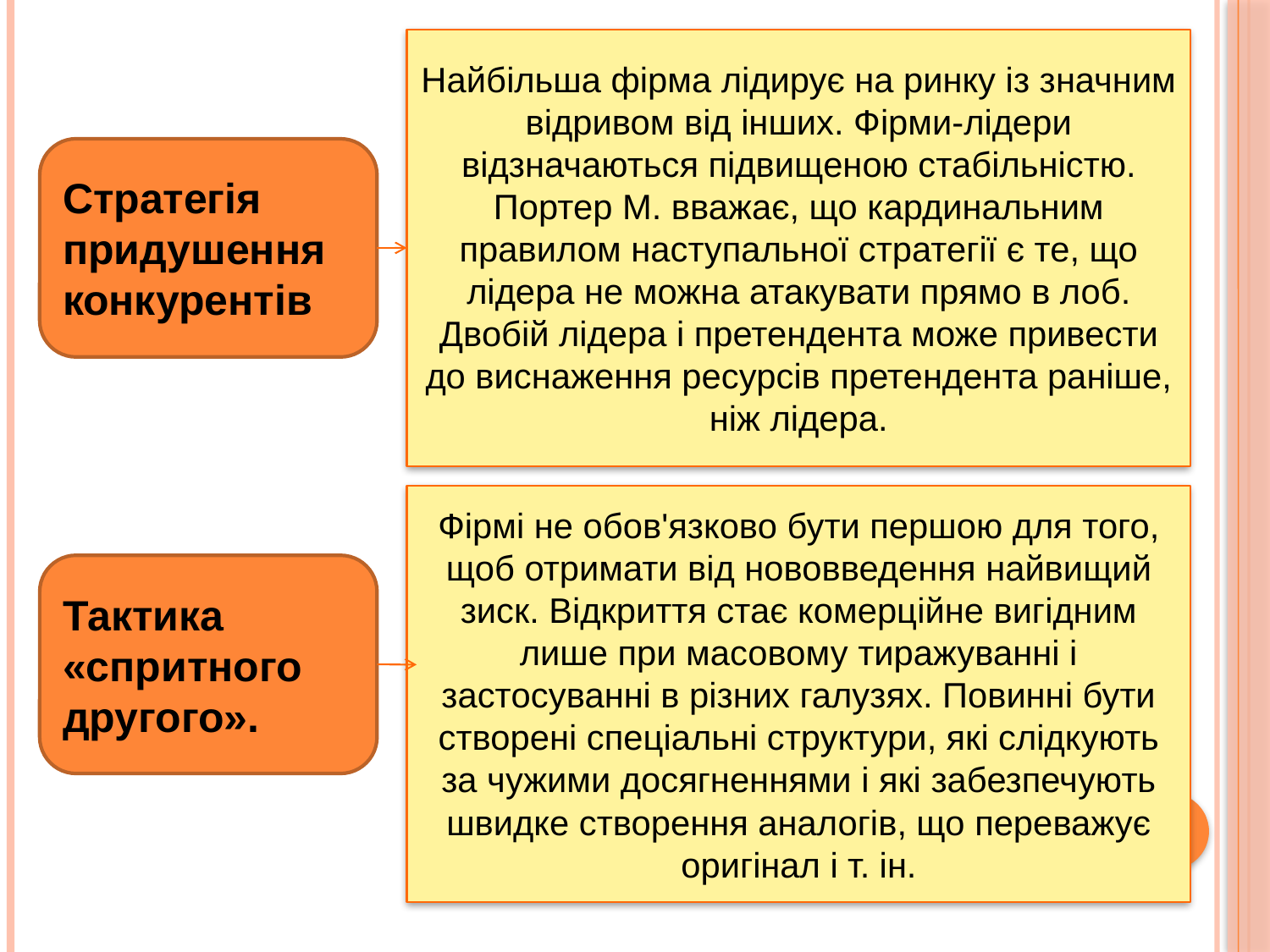

Найбільша фірма лідирує на ринку із значним відривом від інших. Фірми-лідери відзначаються підвищеною стабільністю. Портер М. вважає, що кардинальним правилом наступальної стратегії є те, що лідера не можна атакувати прямо в лоб. Двобій лідера і претендента може привести до виснаження ресурсів претендента раніше, ніж лідера.
Стратегія придушення конкурентів
Фірмі не обов'язково бути першою для того, щоб отримати від нововведення найвищий зиск. Відкриття стає комерційне вигідним лише при масовому тиражуванні і застосуванні в різних галузях. Повинні бути створені спеціальні структури, які слідкують за чужими досягненнями і які забезпечують швидке створення аналогів, що переважує оригінал і т. ін.
Тактика «спритного другого».